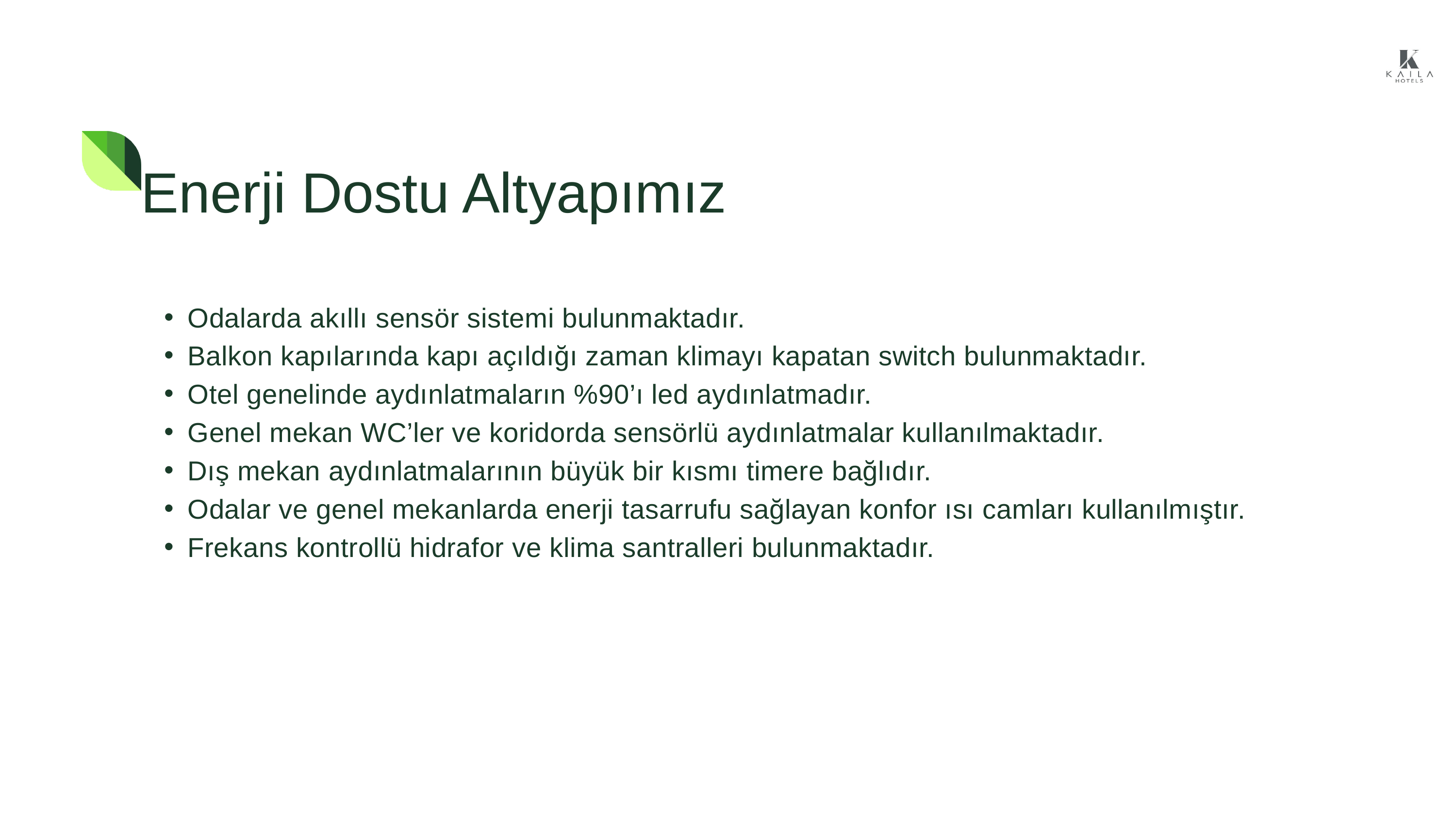

Enerji Dostu Altyapımız
Odalarda akıllı sensör sistemi bulunmaktadır.
Balkon kapılarında kapı açıldığı zaman klimayı kapatan switch bulunmaktadır.
Otel genelinde aydınlatmaların %90’ı led aydınlatmadır.
Genel mekan WC’ler ve koridorda sensörlü aydınlatmalar kullanılmaktadır.
Dış mekan aydınlatmalarının büyük bir kısmı timere bağlıdır.
Odalar ve genel mekanlarda enerji tasarrufu sağlayan konfor ısı camları kullanılmıştır.
Frekans kontrollü hidrafor ve klima santralleri bulunmaktadır.